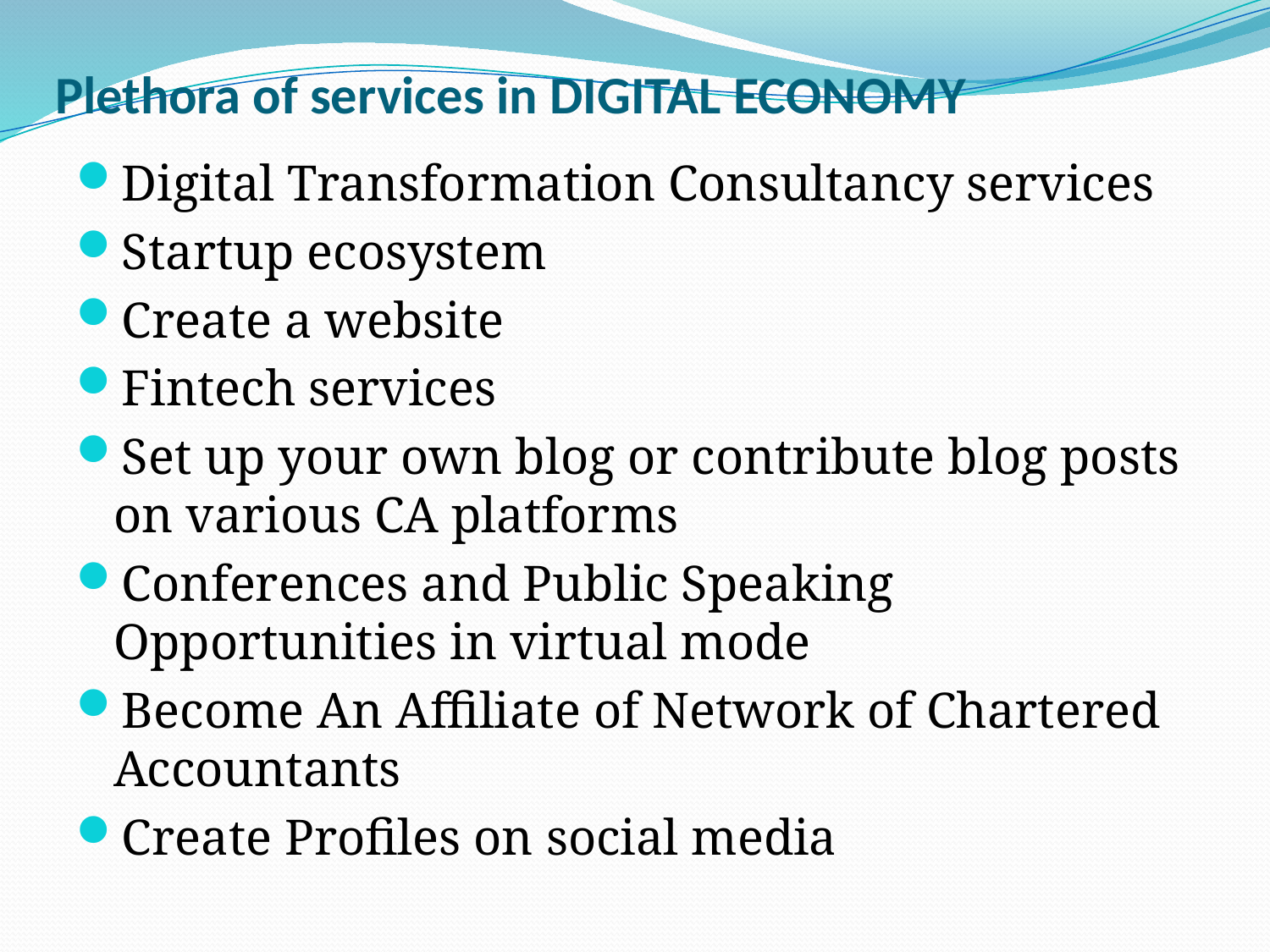

# Plethora of services in DIGITAL ECONOMY
Digital Transformation Consultancy services
Startup ecosystem
Create a website
Fintech services
Set up your own blog or contribute blog posts on various CA platforms
Conferences and Public Speaking Opportunities in virtual mode
Become An Affiliate of Network of Chartered Accountants
Create Profiles on social media